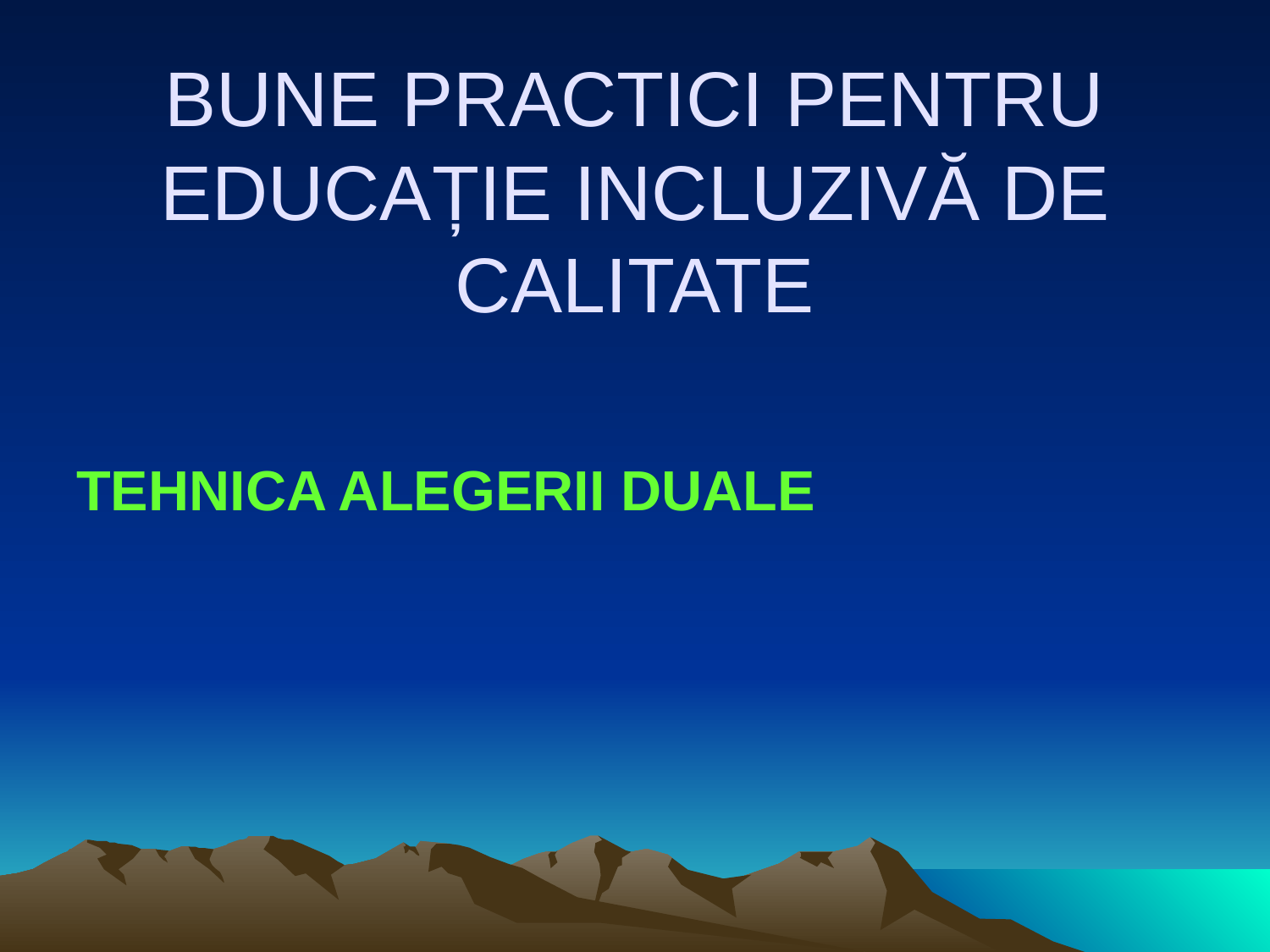

# BUNE PRACTICI PENTRU EDUCAȚIE INCLUZIVĂ DE CALITATE

TEHNICA ALEGERII DUALE